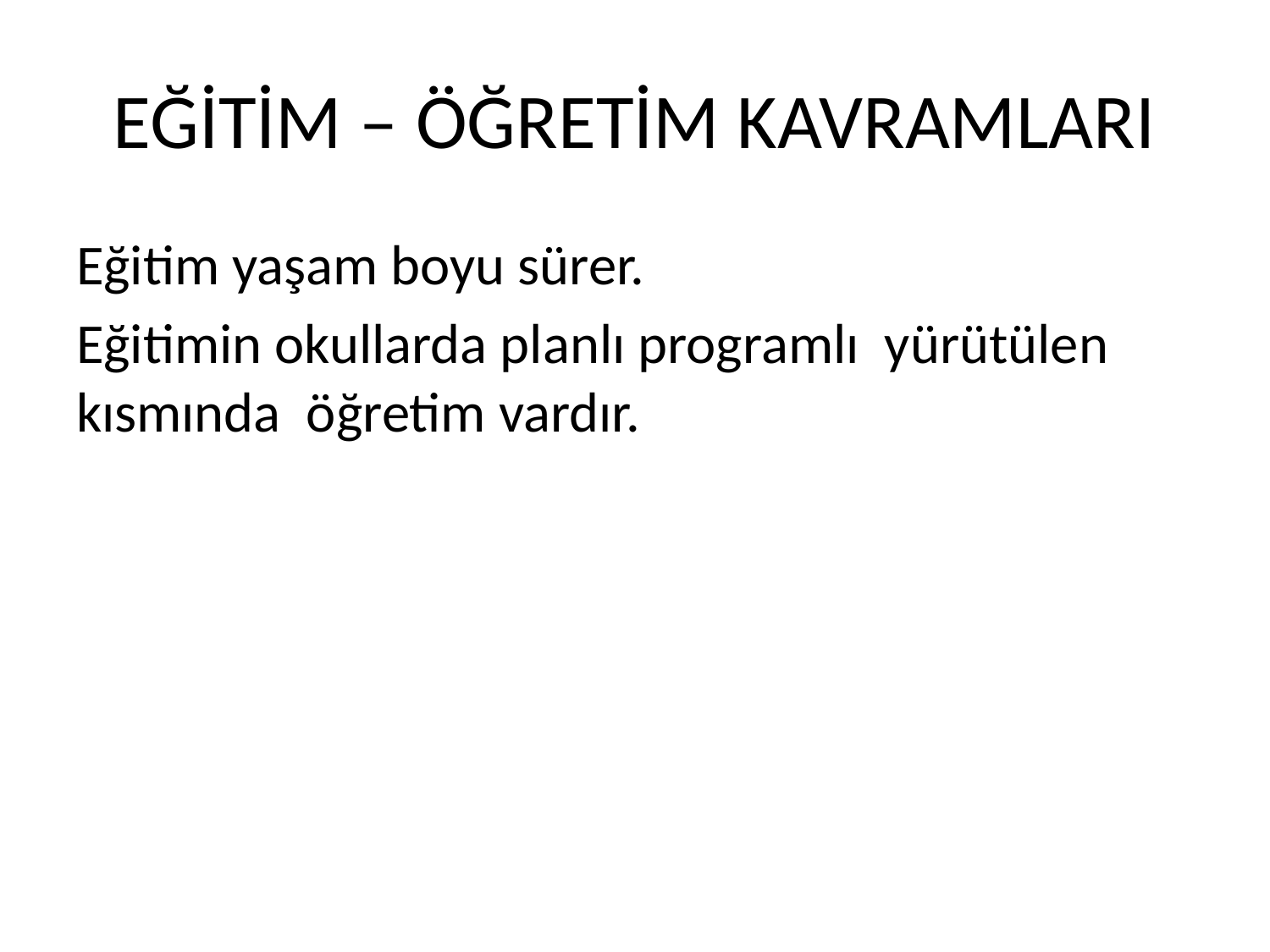

# EĞİTİM – ÖĞRETİM KAVRAMLARI
Eğitim yaşam boyu sürer.
Eğitimin okullarda planlı programlı  yürütülen kısmında  öğretim vardır.